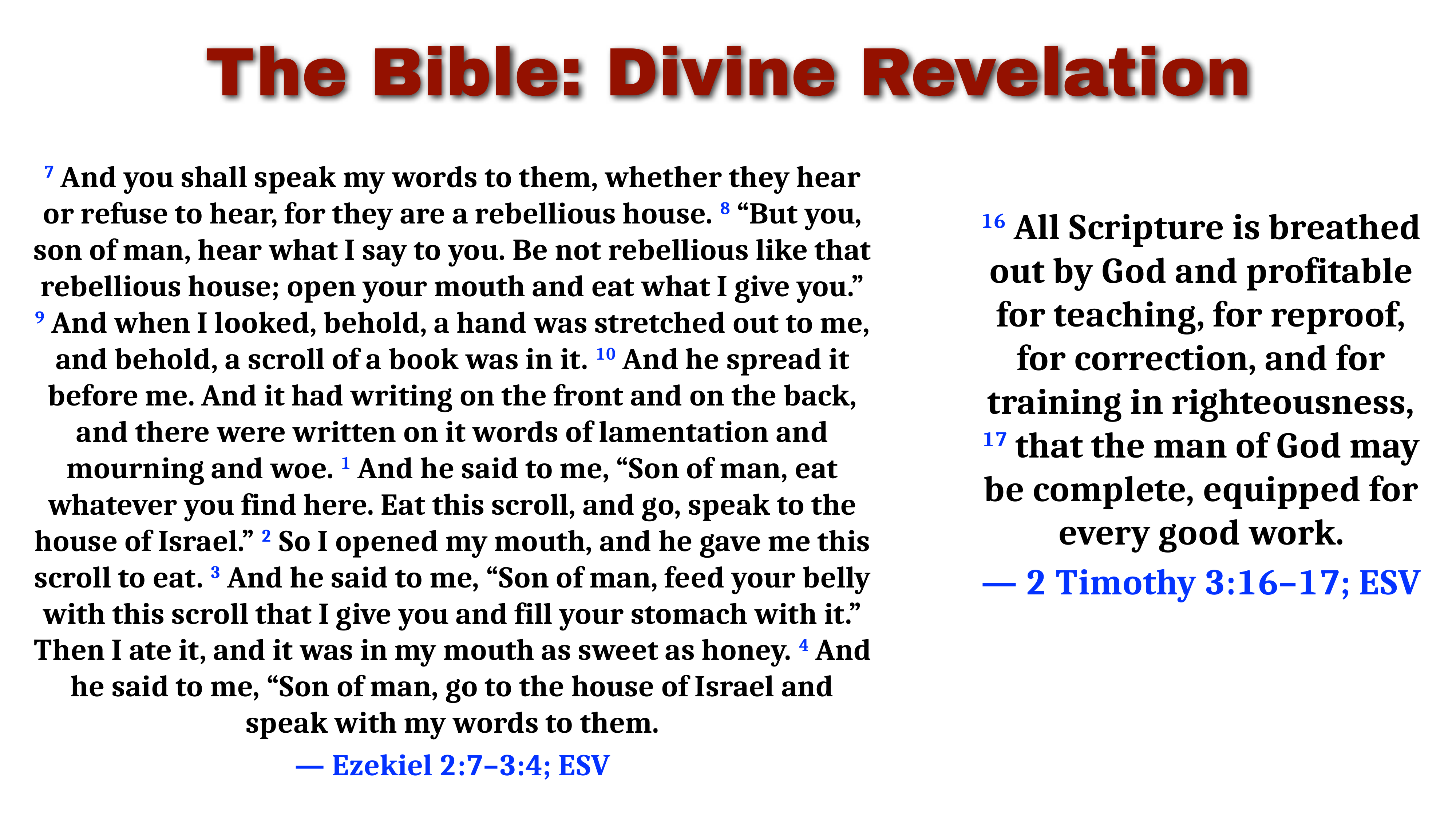

The Bible: Divine Revelation
7 And you shall speak my words to them, whether they hear or refuse to hear, for they are a rebellious house. 8 “But you, son of man, hear what I say to you. Be not rebellious like that rebellious house; open your mouth and eat what I give you.” 9 And when I looked, behold, a hand was stretched out to me, and behold, a scroll of a book was in it. 10 And he spread it before me. And it had writing on the front and on the back, and there were written on it words of lamentation and mourning and woe. 1 And he said to me, “Son of man, eat whatever you find here. Eat this scroll, and go, speak to the house of Israel.” 2 So I opened my mouth, and he gave me this scroll to eat. 3 And he said to me, “Son of man, feed your belly with this scroll that I give you and fill your stomach with it.” Then I ate it, and it was in my mouth as sweet as honey. 4 And he said to me, “Son of man, go to the house of Israel and speak with my words to them.
— Ezekiel 2:7–3:4; ESV
16 All Scripture is breathed out by God and profitable for teaching, for reproof, for correction, and for training in righteousness, 17 that the man of God may be complete, equipped for every good work.
— 2 Timothy 3:16–17; ESV